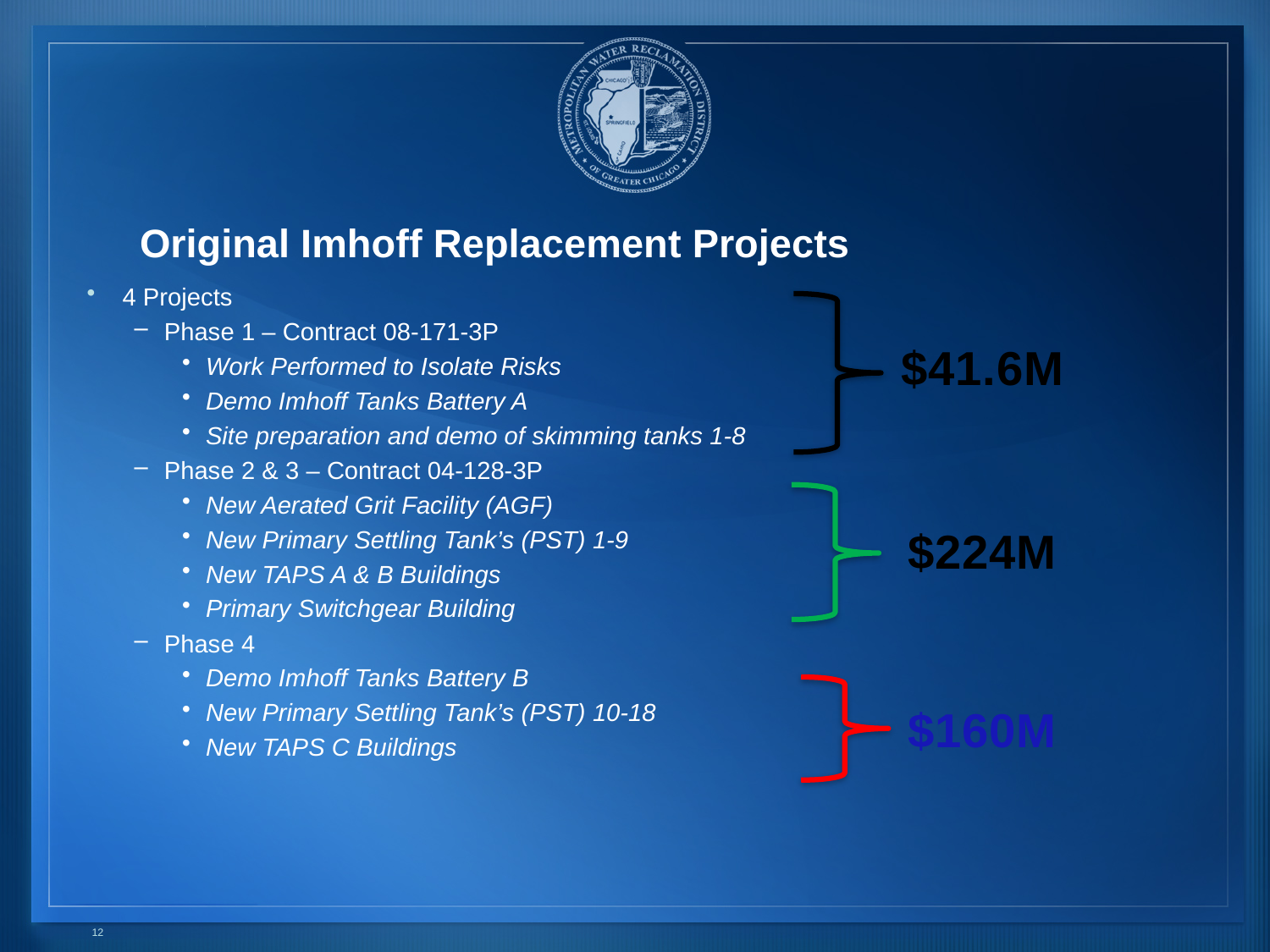

# Original Imhoff Replacement Projects
4 Projects
Phase 1 – Contract 08-171-3P
Work Performed to Isolate Risks
Demo Imhoff Tanks Battery A
Site preparation and demo of skimming tanks 1-8
Phase 2 & 3 – Contract 04-128-3P
New Aerated Grit Facility (AGF)
New Primary Settling Tank’s (PST) 1-9
New TAPS A & B Buildings
Primary Switchgear Building
Phase 4
Demo Imhoff Tanks Battery B
New Primary Settling Tank’s (PST) 10-18
New TAPS C Buildings

$41.6M

$224M

$160M
12